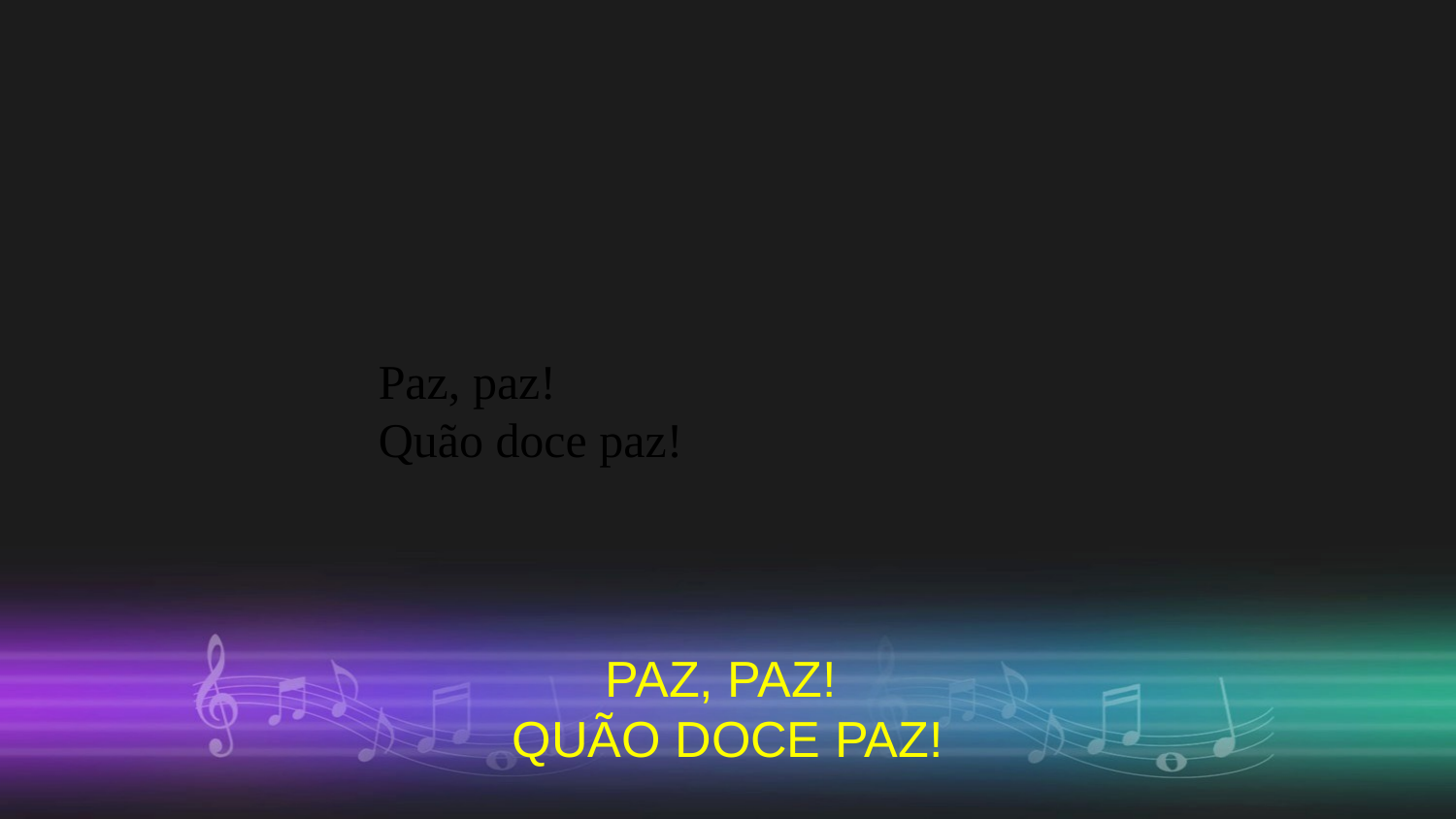

Paz, paz!
Quão doce paz!
PAZ, PAZ!
QUÃO DOCE PAZ!